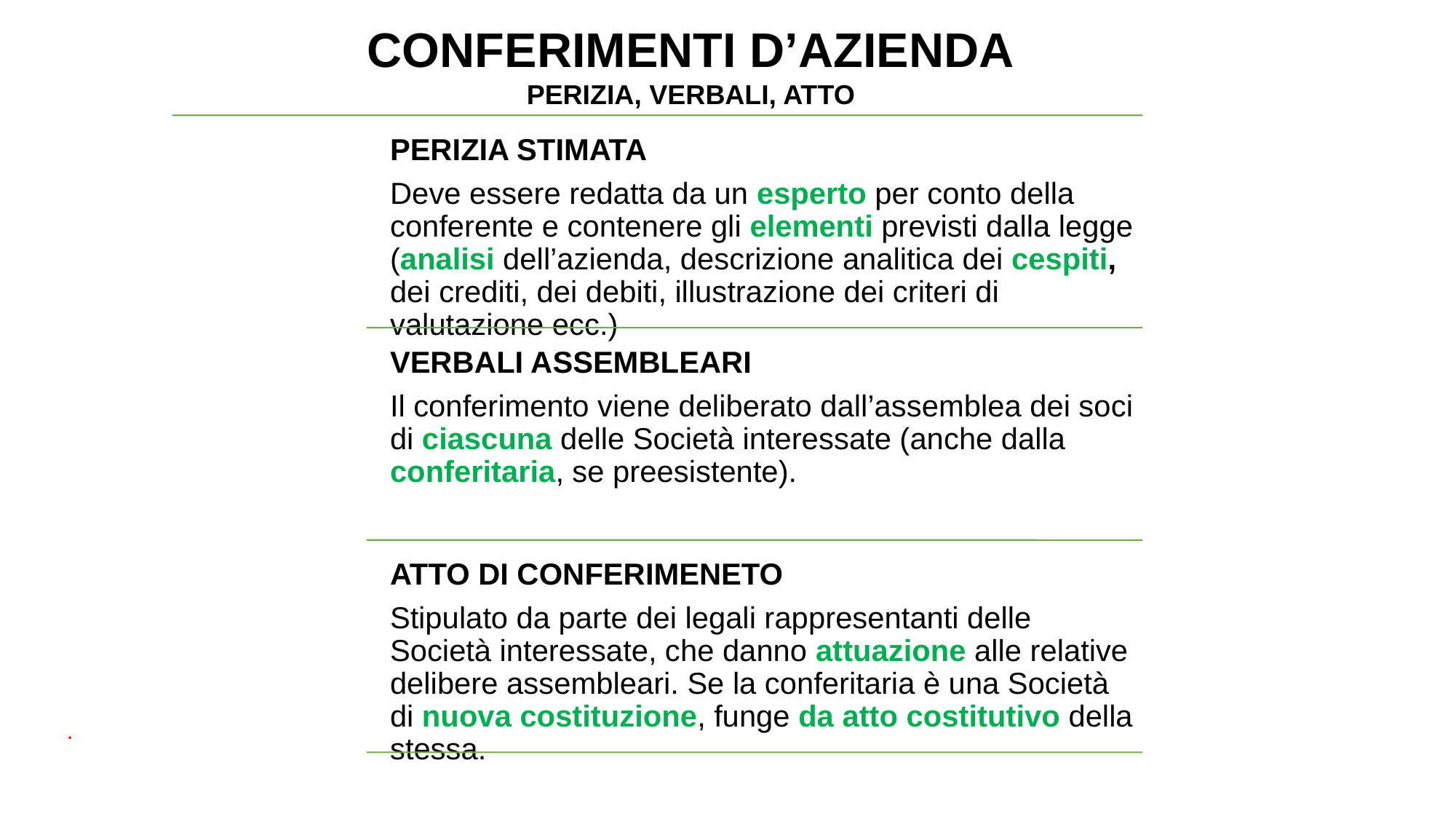

CONFERIMENTI D’AZIENDA
PERIZIA, VERBALI, ATTO

PERIZIA STIMATA
Deve essere redatta da un esperto per conto della conferente e contenere gli elementi previsti dalla legge (analisi dell’azienda, descrizione analitica dei cespiti, dei crediti, dei debiti, illustrazione dei criteri di valutazione ecc.)
VERBALI ASSEMBLEARI
Il conferimento viene deliberato dall’assemblea dei soci di ciascuna delle Società interessate (anche dalla conferitaria, se preesistente).
ATTO DI CONFERIMENETO
Stipulato da parte dei legali rappresentanti delle Società interessate, che danno attuazione alle relative delibere assembleari. Se la conferitaria è una Società di nuova costituzione, funge da atto costitutivo della stessa.

.